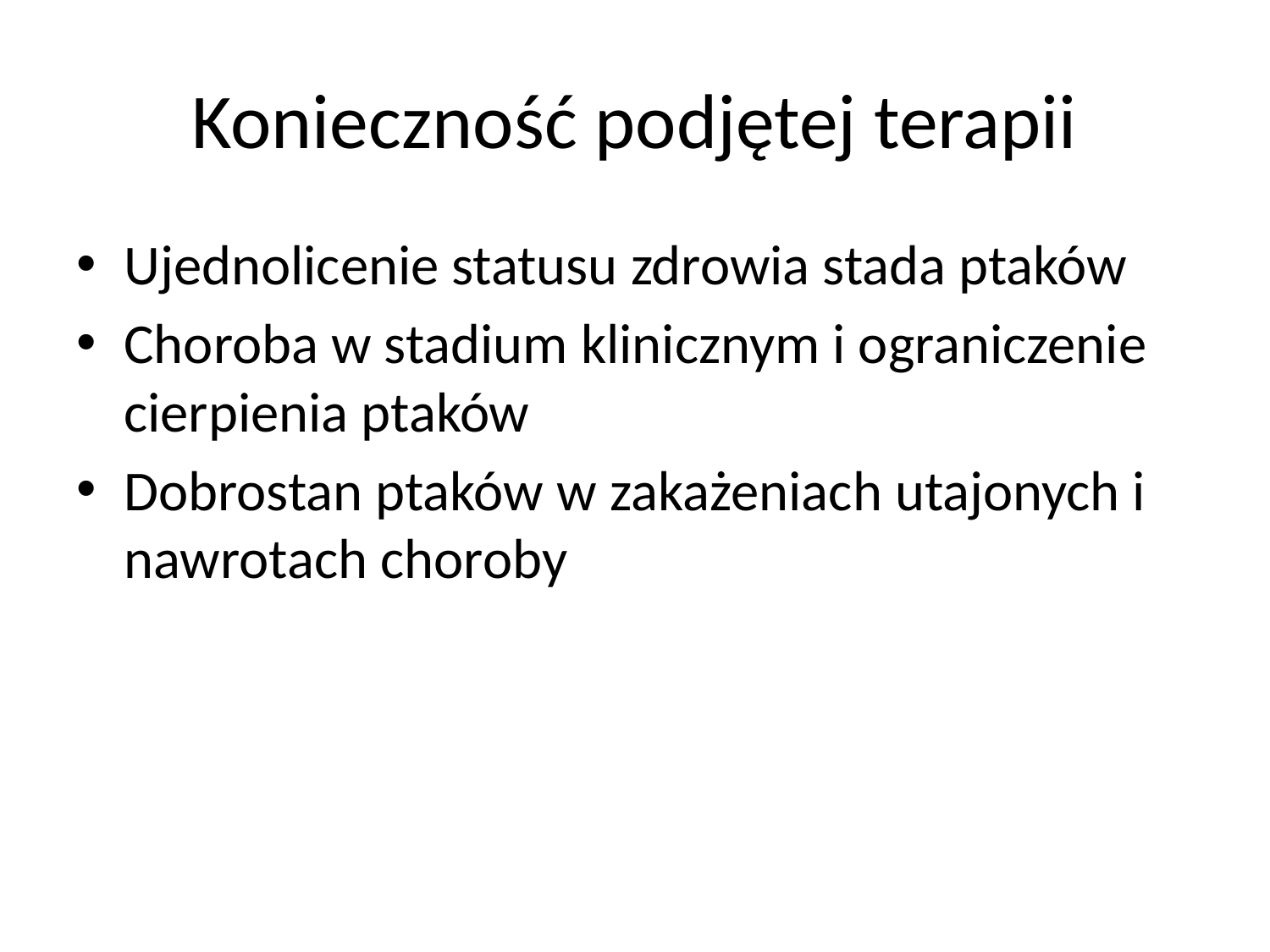

# Konieczność podjętej terapii
Ujednolicenie statusu zdrowia stada ptaków
Choroba w stadium klinicznym i ograniczenie cierpienia ptaków
Dobrostan ptaków w zakażeniach utajonych i nawrotach choroby